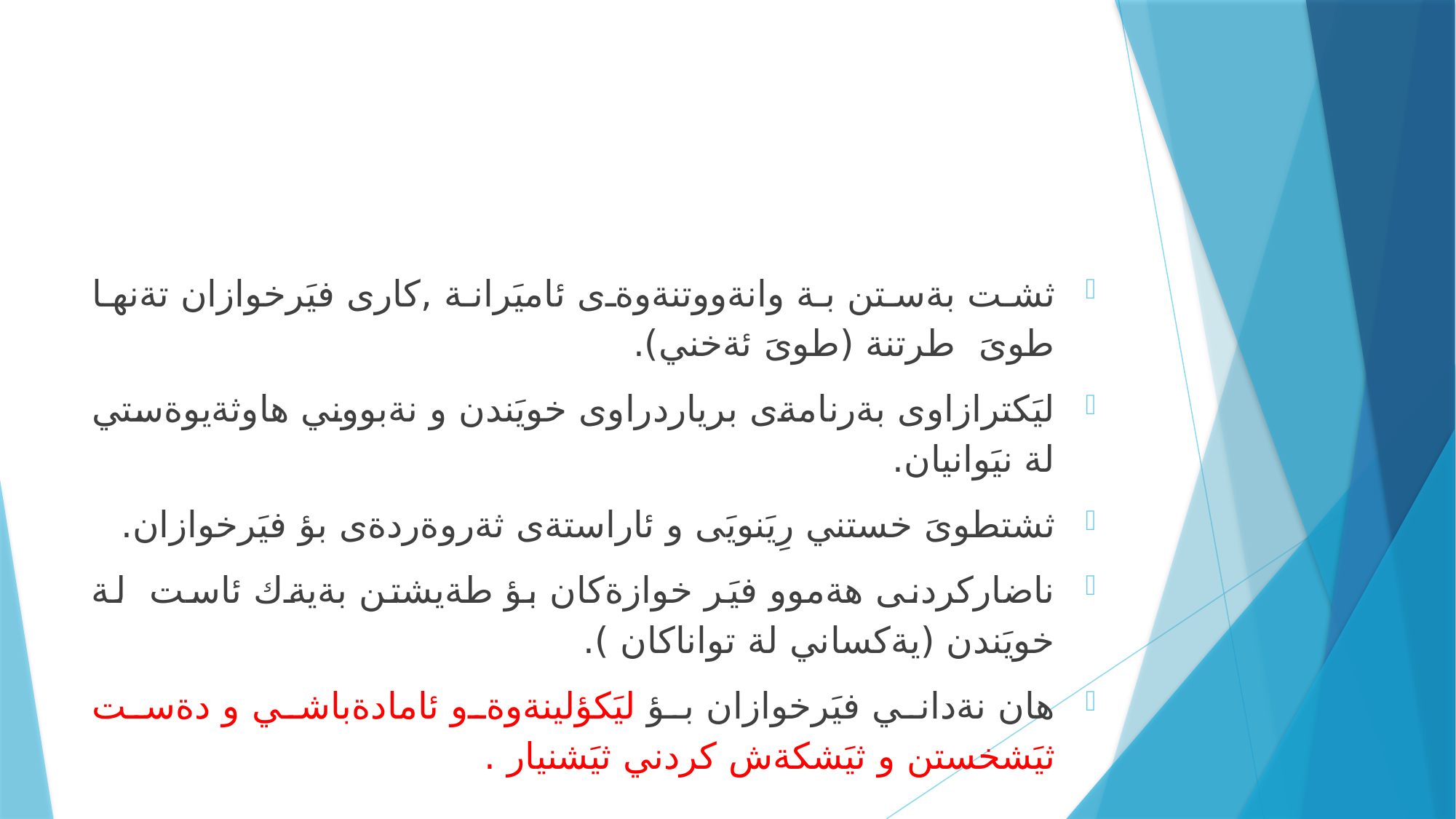

#
ثشت بةستن بة وانةووتنةوةى ئاميَرانة ,كارى فيَرخوازان تةنها طوىَ  طرتنة (طوىَ ئةخني).
ليَكترازاوى بةرنامةى برياردراوى خويَندن و نةبووني هاوثةيوةستي لة نيَوانيان.
ثشتطوىَ خستني رِيَنويَى و ئاراستةى ثةروةردةى بؤ فيَرخوازان.
ناضاركردنى هةموو فيَر خوازةكان بؤ طةيشتن بةيةك ئاست  لة خويَندن (يةكساني لة تواناكان ).
هان نةداني فيَرخوازان بؤ ليَكؤلينةوةو ئامادةباشي و دةست ثيَشخستن و ثيَشكةش كردني ثيَشنيار .